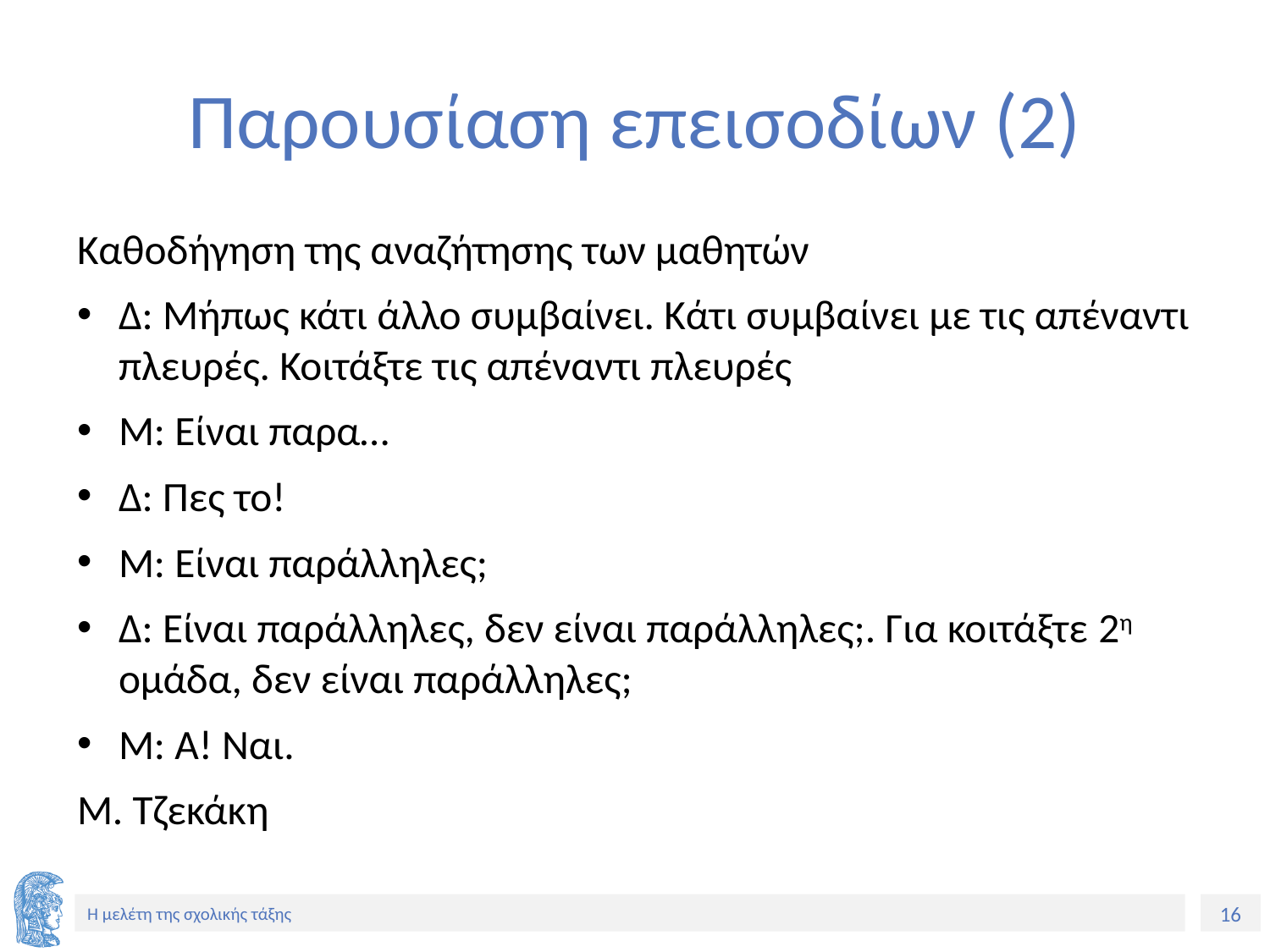

# Παρουσίαση επεισοδίων (2)
Καθοδήγηση της αναζήτησης των μαθητών
Δ: Μήπως κάτι άλλο συμβαίνει. Κάτι συμβαίνει με τις απέναντι πλευρές. Κοιτάξτε τις απέναντι πλευρές
Μ: Είναι παρα…
Δ: Πες το!
Μ: Είναι παράλληλες;
Δ: Είναι παράλληλες, δεν είναι παράλληλες;. Για κοιτάξτε 2η ομάδα, δεν είναι παράλληλες;
Μ: Α! Ναι.
Μ. Τζεκάκη